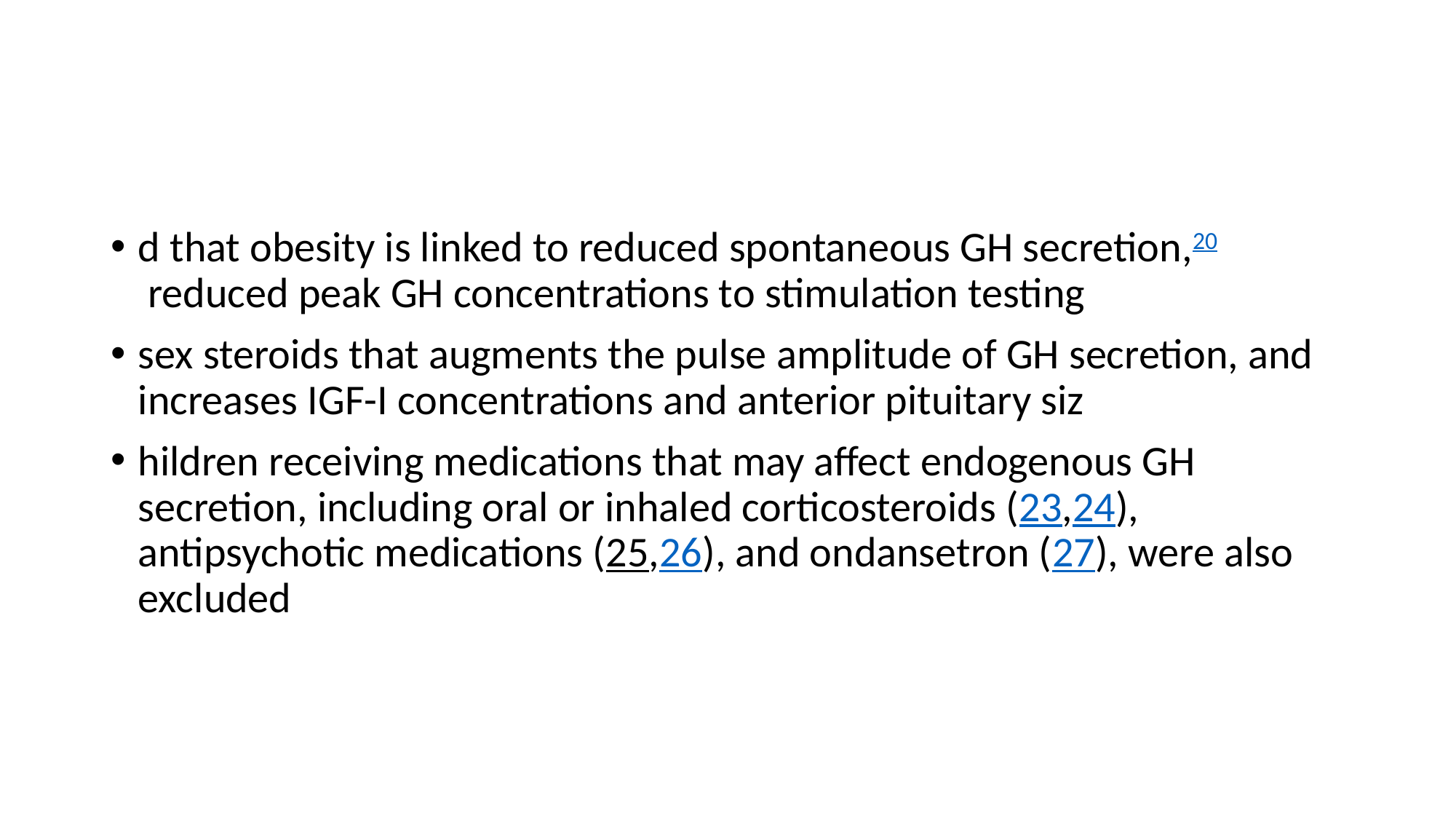

#
d that obesity is linked to reduced spontaneous GH secretion,20 reduced peak GH concentrations to stimulation testing
sex steroids that augments the pulse amplitude of GH secretion, and increases IGF-I concentrations and anterior pituitary siz
hildren receiving medications that may affect endogenous GH secretion, including oral or inhaled corticosteroids (23,24), antipsychotic medications (25,26), and ondansetron (27), were also excluded